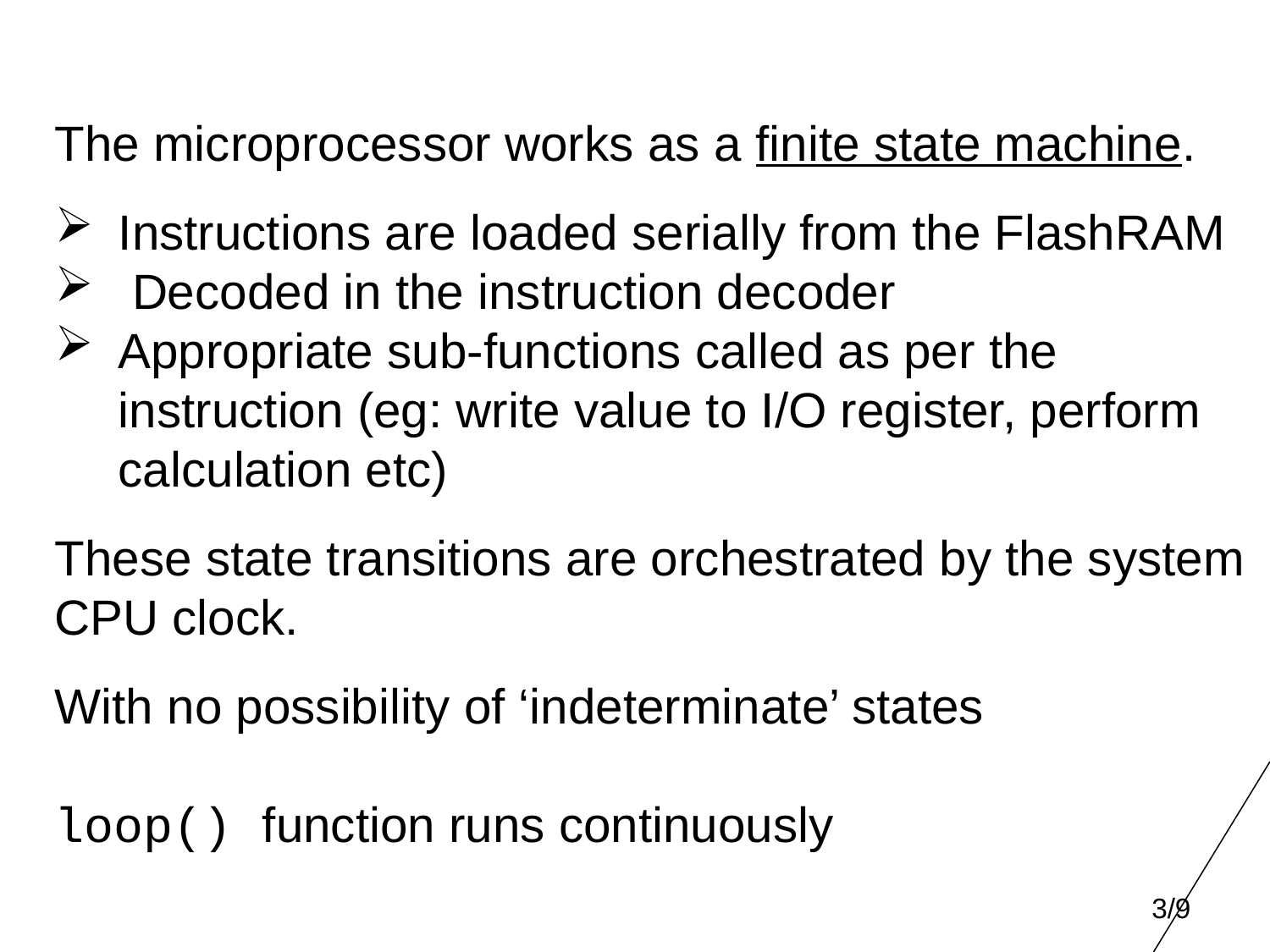

The microprocessor works as a finite state machine.
Instructions are loaded serially from the FlashRAM
 Decoded in the instruction decoder
Appropriate sub-functions called as per the instruction (eg: write value to I/O register, perform calculation etc)
These state transitions are orchestrated by the system CPU clock.
With no possibility of ‘indeterminate’ states

loop() function runs continuously